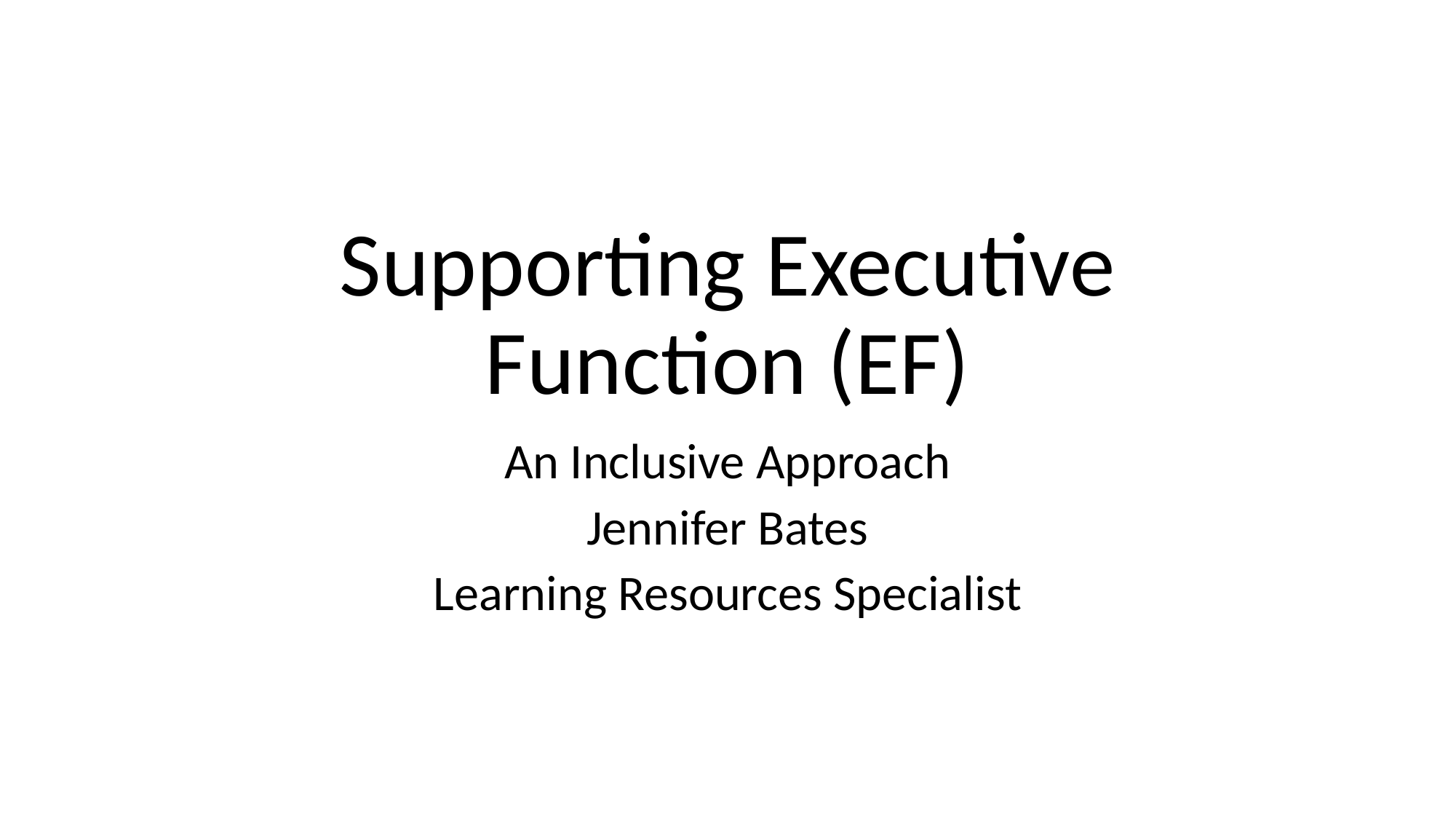

# Supporting Executive Function (EF)
An Inclusive Approach
Jennifer Bates
Learning Resources Specialist